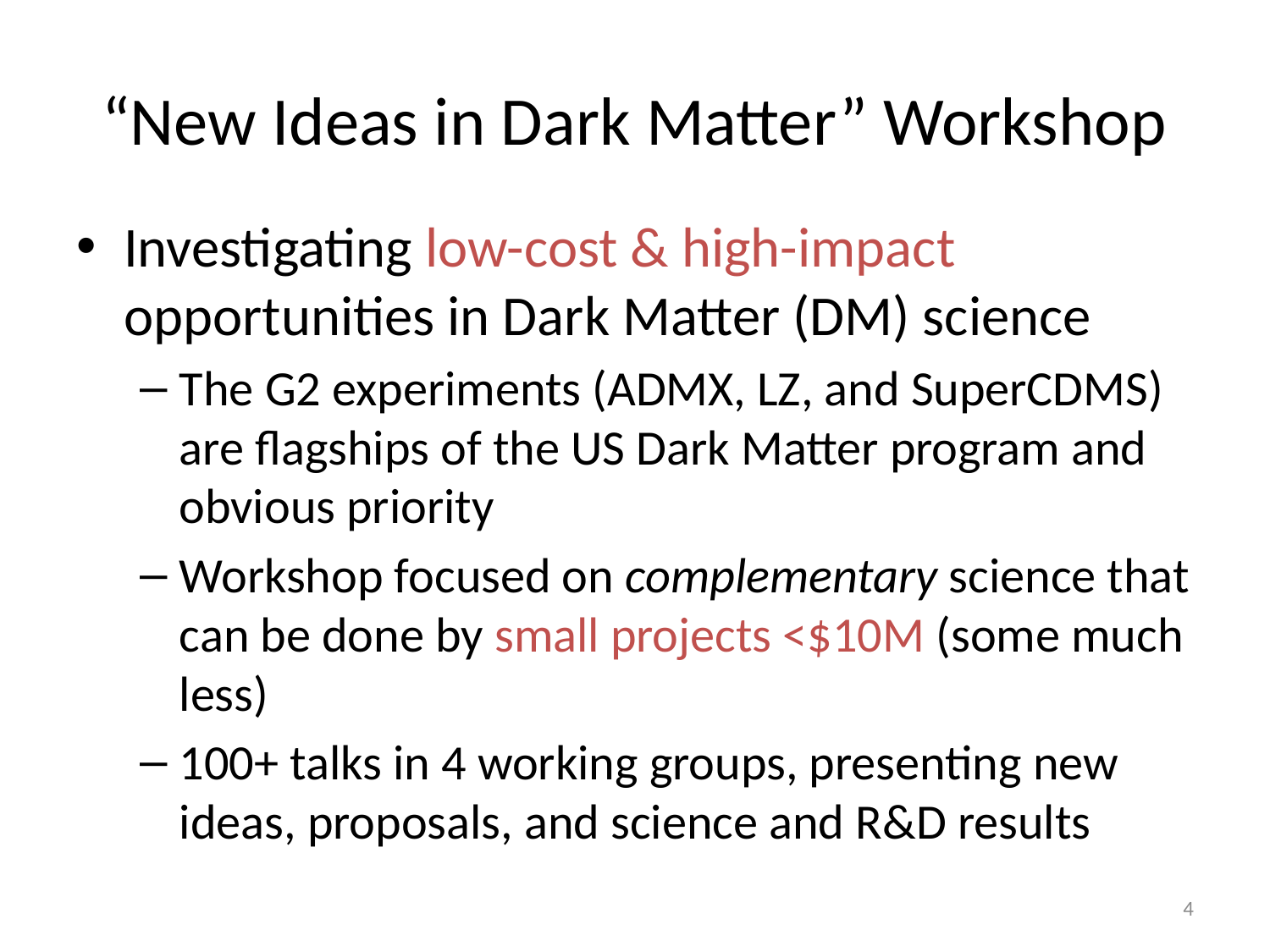

# “New Ideas in Dark Matter” Workshop
Investigating low-cost & high-impact opportunities in Dark Matter (DM) science
The G2 experiments (ADMX, LZ, and SuperCDMS) are flagships of the US Dark Matter program and obvious priority
Workshop focused on complementary science that can be done by small projects <$10M (some much less)
100+ talks in 4 working groups, presenting new ideas, proposals, and science and R&D results
4